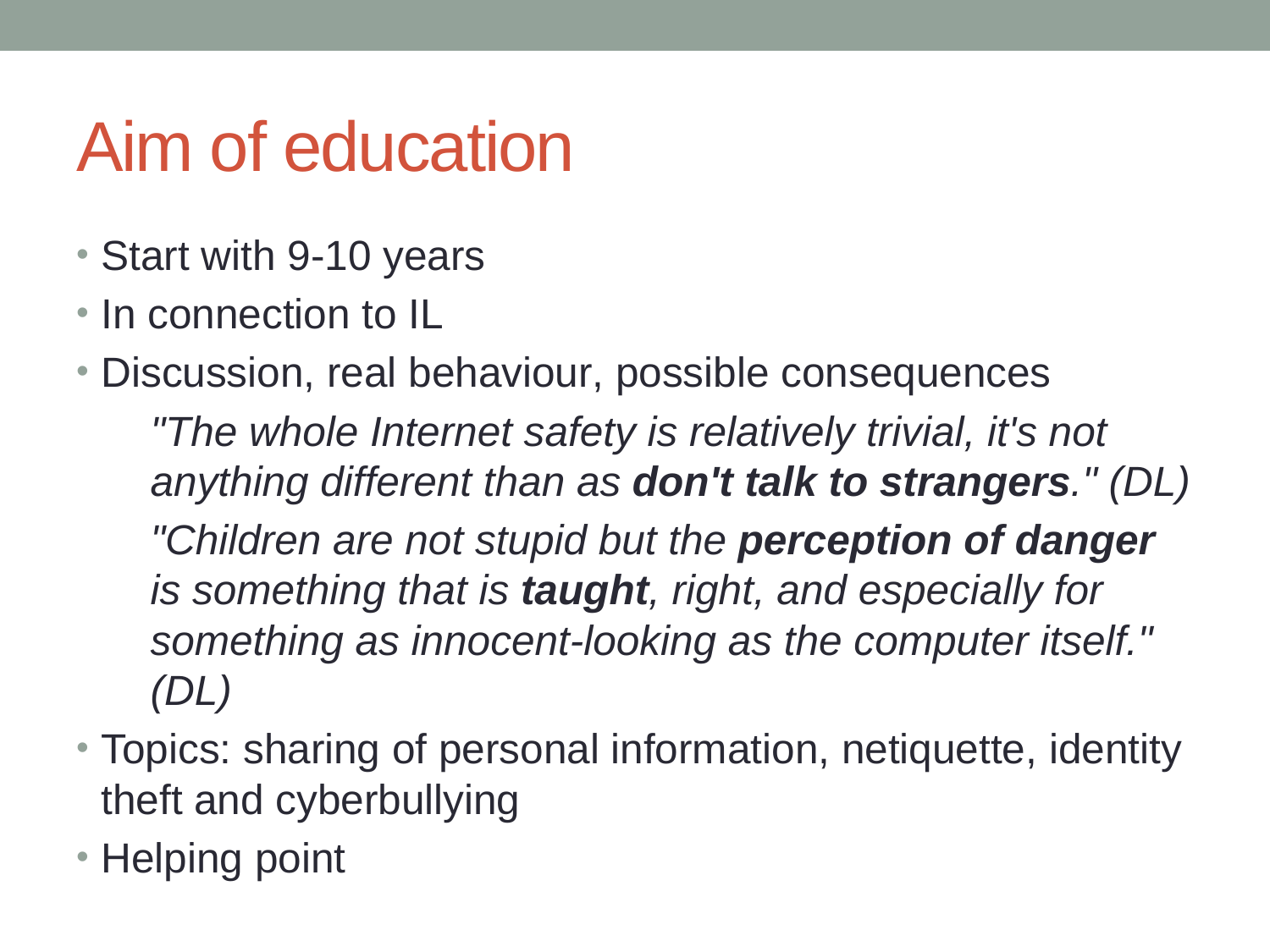

# Aim of education
Start with 9-10 years
In connection to IL
Discussion, real behaviour, possible consequences
"The whole Internet safety is relatively trivial, it's not anything different than as don't talk to strangers." (DL)
"Children are not stupid but the perception of danger is something that is taught, right, and especially for something as innocent-looking as the computer itself." (DL)
Topics: sharing of personal information, netiquette, identity theft and cyberbullying
Helping point